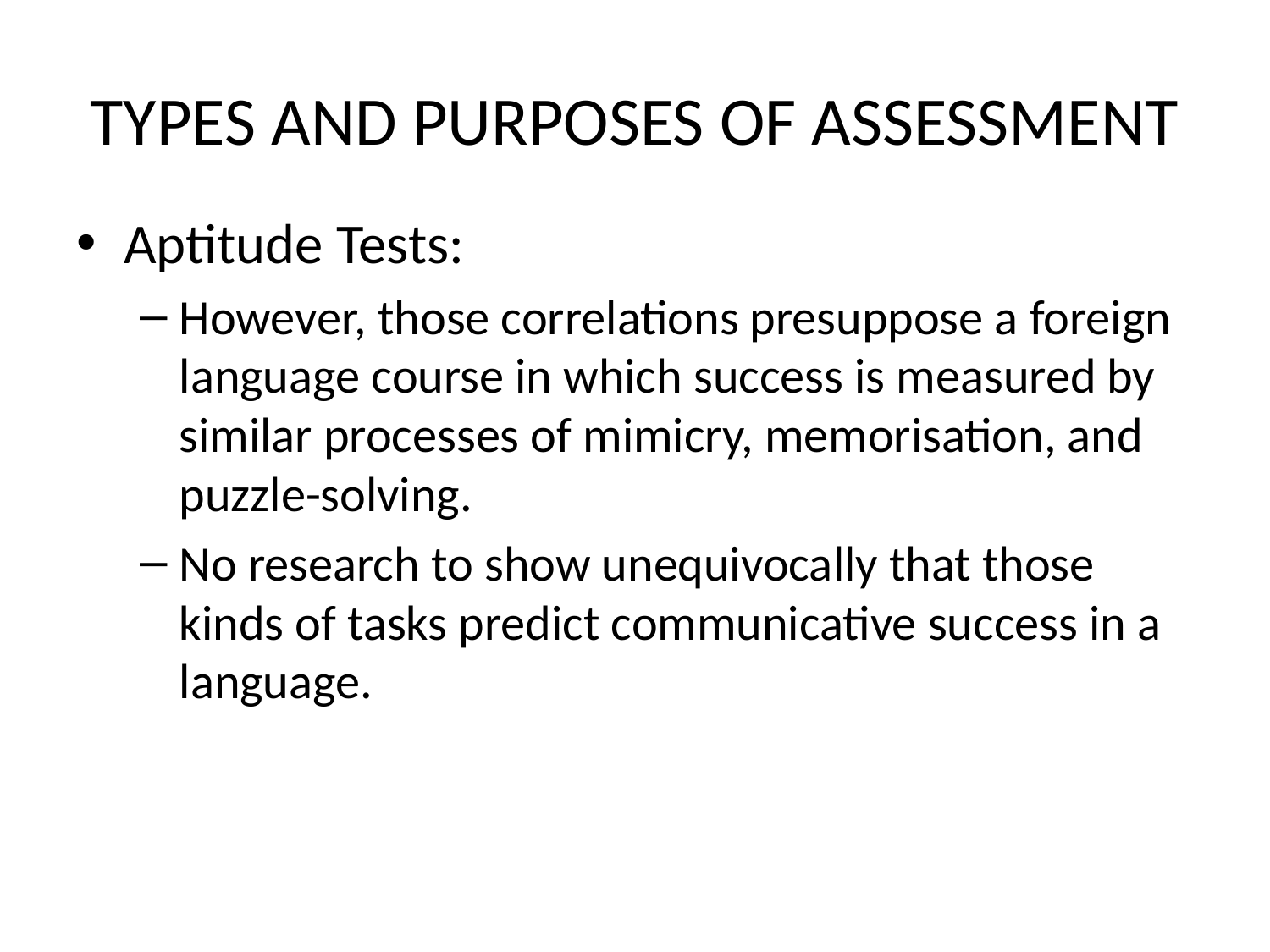

# TYPES AND PURPOSES OF ASSESSMENT
Aptitude Tests:
However, those correlations presuppose a foreign language course in which success is measured by similar processes of mimicry, memorisation, and puzzle-solving.
No research to show unequivocally that those kinds of tasks predict communicative success in a language.